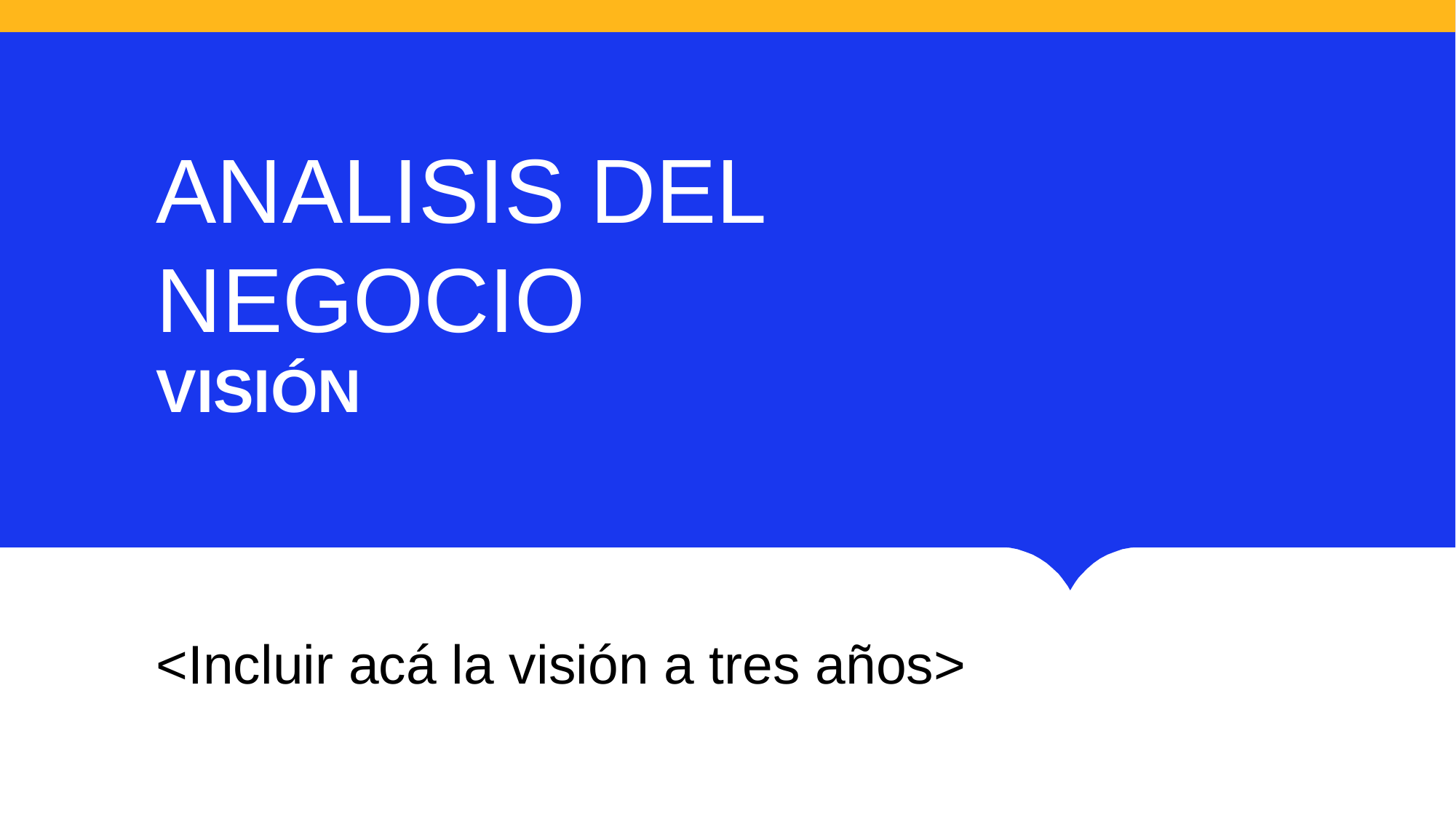

ANALISIS DEL NEGOCIO
VISIÓN
<Incluir acá la visión a tres años>